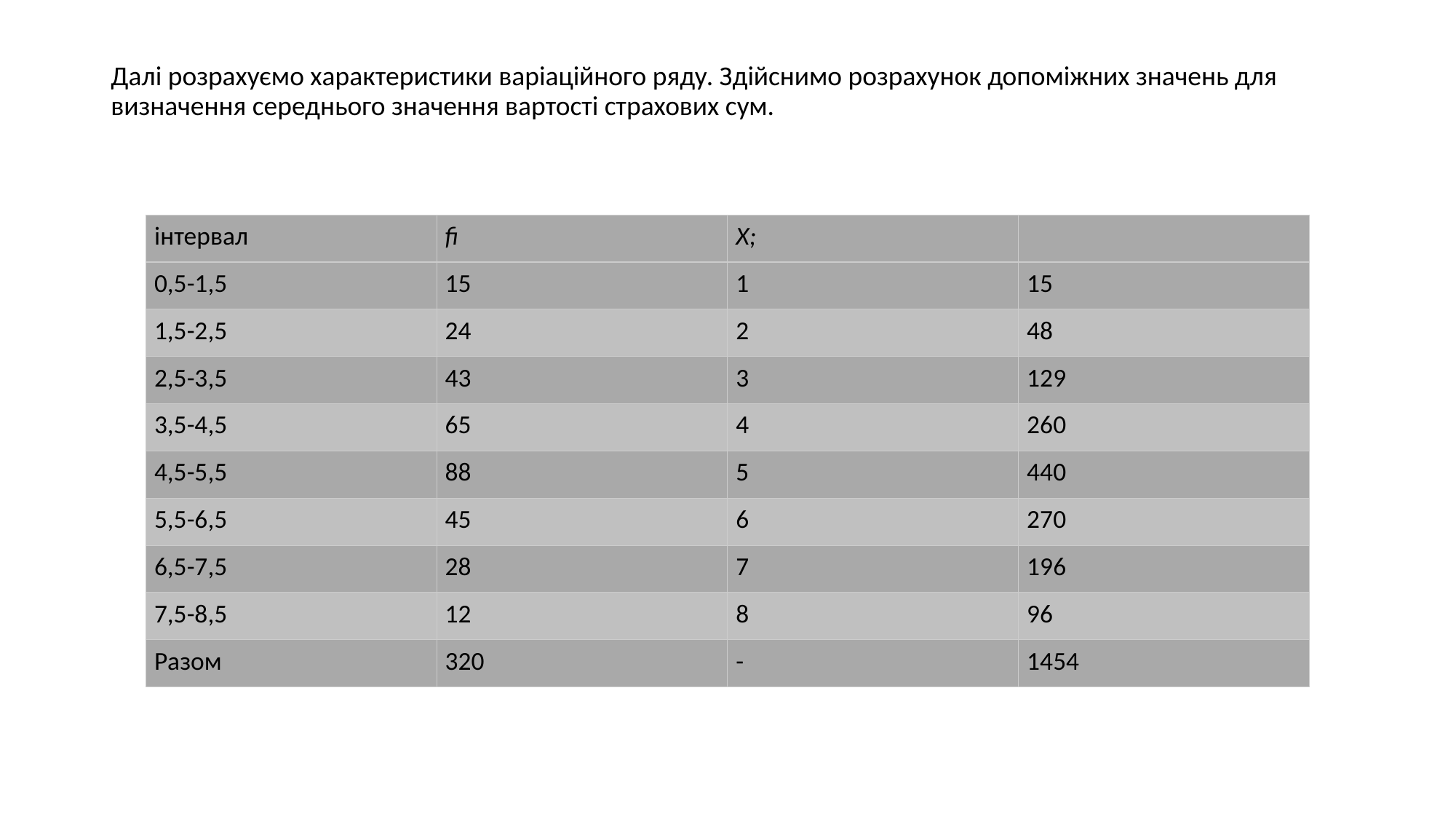

# Далі розрахуємо характеристики варіаційного ряду. Здійснимо розрахунок допоміжних значень для визначення середнього значення вартості страхових сум.
| інтервал | fi | X; |  |
| --- | --- | --- | --- |
| 0,5-1,5 | 15 | 1 | 15 |
| 1,5-2,5 | 24 | 2 | 48 |
| 2,5-3,5 | 43 | 3 | 129 |
| 3,5-4,5 | 65 | 4 | 260 |
| 4,5-5,5 | 88 | 5 | 440 |
| 5,5-6,5 | 45 | 6 | 270 |
| 6,5-7,5 | 28 | 7 | 196 |
| 7,5-8,5 | 12 | 8 | 96 |
| Разом | 320 | - | 1454 |